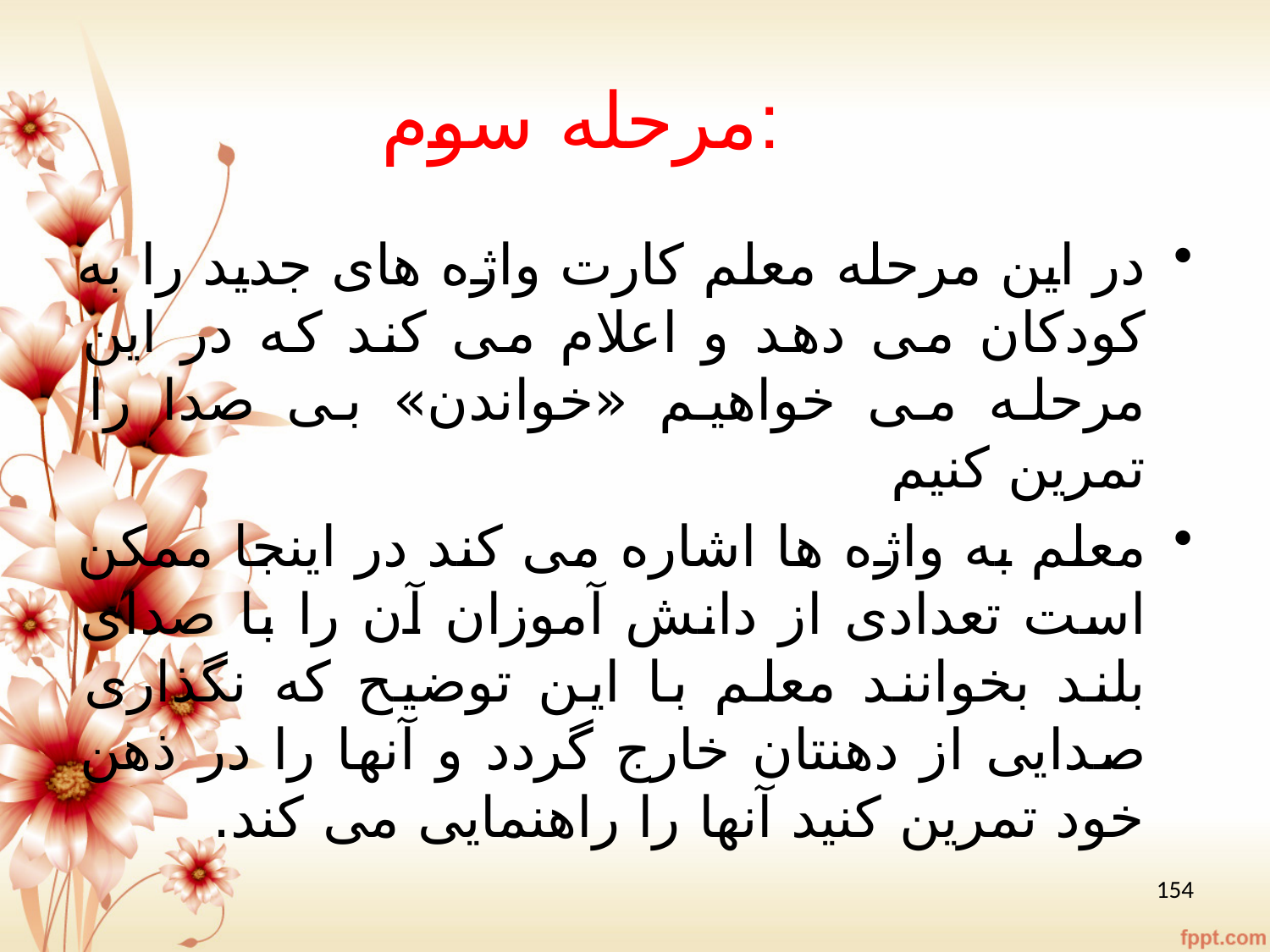

# مرحله سوم:
در این مرحله معلم کارت واژه های جدید را به کودکان می دهد و اعلام می کند که در این مرحله می خواهیم «خواندن» بی صدا را تمرین کنیم
معلم به واژه ها اشاره می کند در اینجا ممکن است تعدادی از دانش آموزان آن را با صدای بلند بخوانند معلم با این توضیح که نگذاری صدایی از دهنتان خارج گردد و آنها را در ذهن خود تمرین کنید آنها را راهنمایی می کند.

154